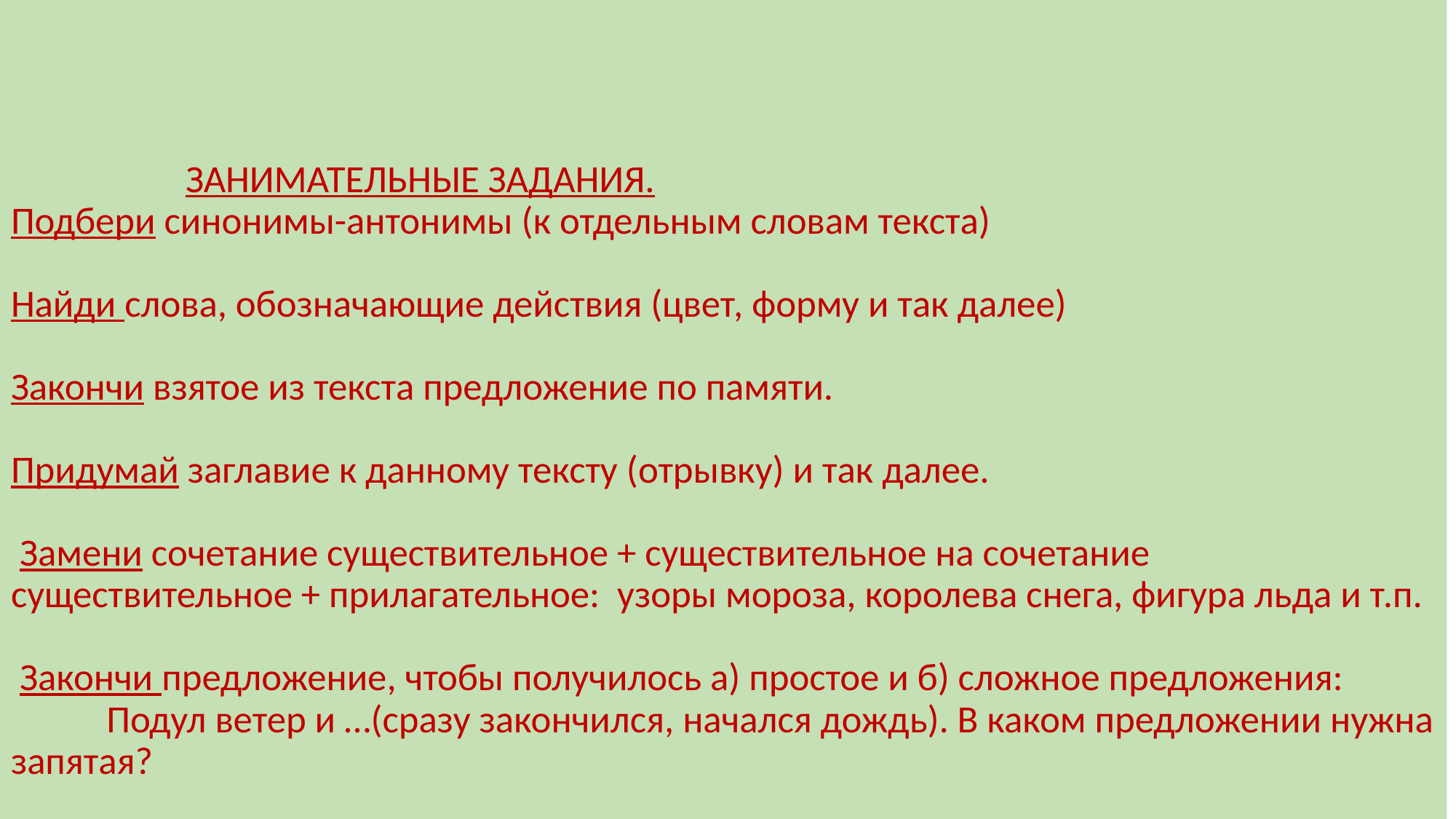

# ЗАНИМАТЕЛЬНЫЕ ЗАДАНИЯ. Подбери синонимы-антонимы (к отдельным словам текста) Найди слова, обозначающие действия (цвет, форму и так далее) Закончи взятое из текста предложение по памяти. Придумай заглавие к данному тексту (отрывку) и так далее. Замени сочетание существительное + существительное на сочетание существительное + прилагательное:  узоры мороза, королева снега, фигура льда и т.п. Закончи предложение, чтобы получилось а) простое и б) сложное предложения: Подул ветер и …(сразу закончился, начался дождь). В каком предложении нужна запятая?